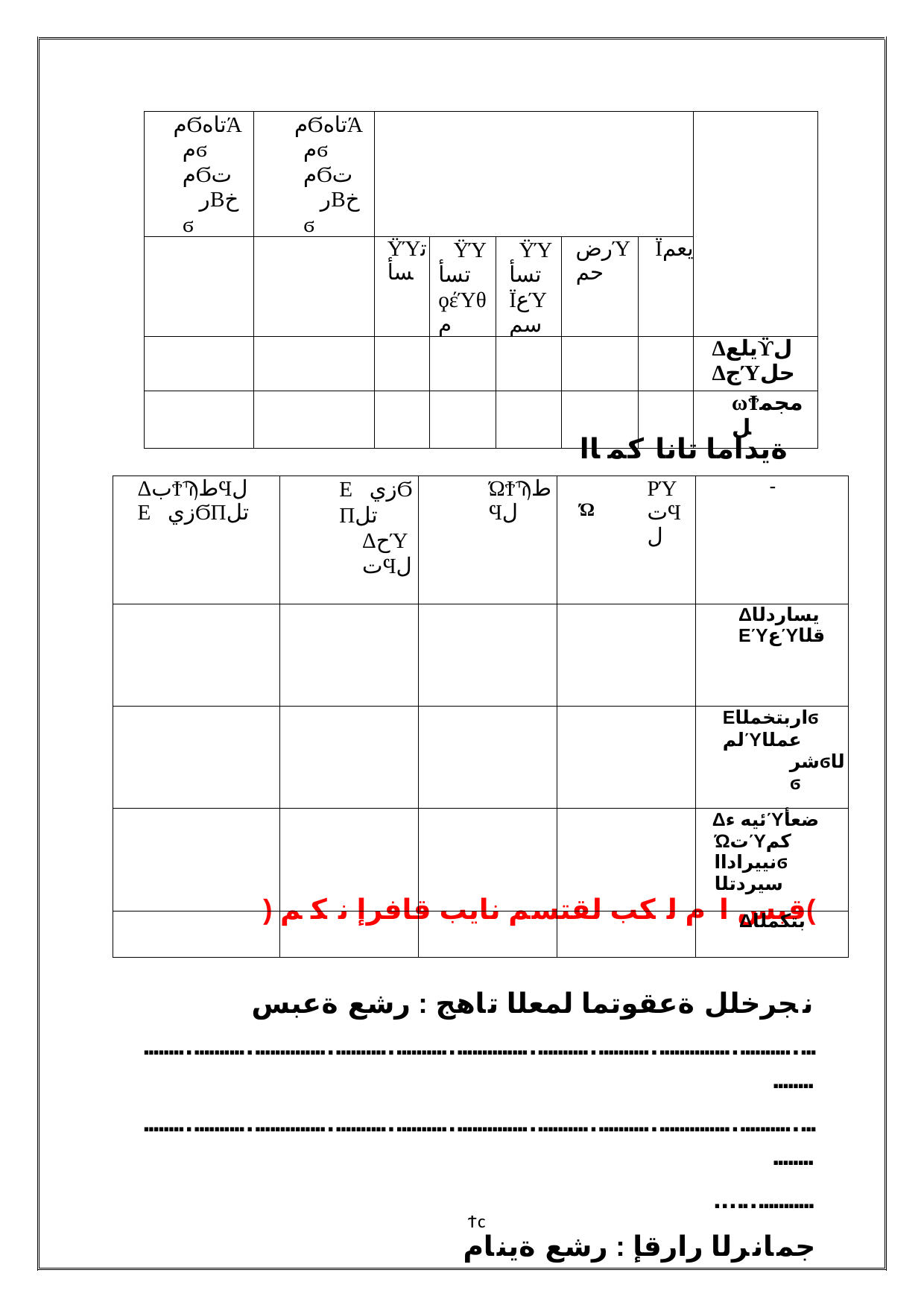

| مϬتاهΆمϭ مϬت΍رΒخϭ | مϬتاهΆمϭ مϬت΍رΒخϭ |  |  |  |  |  |  |
| --- | --- | --- | --- | --- | --- | --- | --- |
|  |  | ΫΎتسأ | ΫΎتسأ ϙέΎθم | ΫΎتسأ ΪعΎسم | رضΎحم | Ϊيعم |  |
|  |  |  |  |  |  |  | Δيلعϔل΍ ΔجΎحل΍ |
|  |  |  |  |  |  |  | ωϮمجمل΍ |
ةيداما تاناكماا	-Ώ
| ΔبϮϠطϤل΍ Ε΍زيϬΠتل΍ | Ε΍زيϬΠتل΍ ΔحΎتϤل΍ | ΏϮϠطϤل΍ | ΡΎتϤل΍ |  |
| --- | --- | --- | --- | --- |
|  |  |  |  | Δيساردلا ΕΎعΎقلا |
|  |  |  |  | Εاربتخملاϭ لمΎعملا شرϭلاϭ |
|  |  |  |  | Δئيه ءΎضعأ ΏتΎكم نييرادااϭ سيردتلا |
|  |  |  |  | Δبتكملا |
) قبس ام لكب لقتسم نايب قافرإ نكم(

نجرخلل ةعقوتما لمعلا تاهج : رشع ةعبس
...................................................................................................................................
...................................................................................................................................
.................
جمانرلا رارقإ : رشع ةينام
Ϯϲ